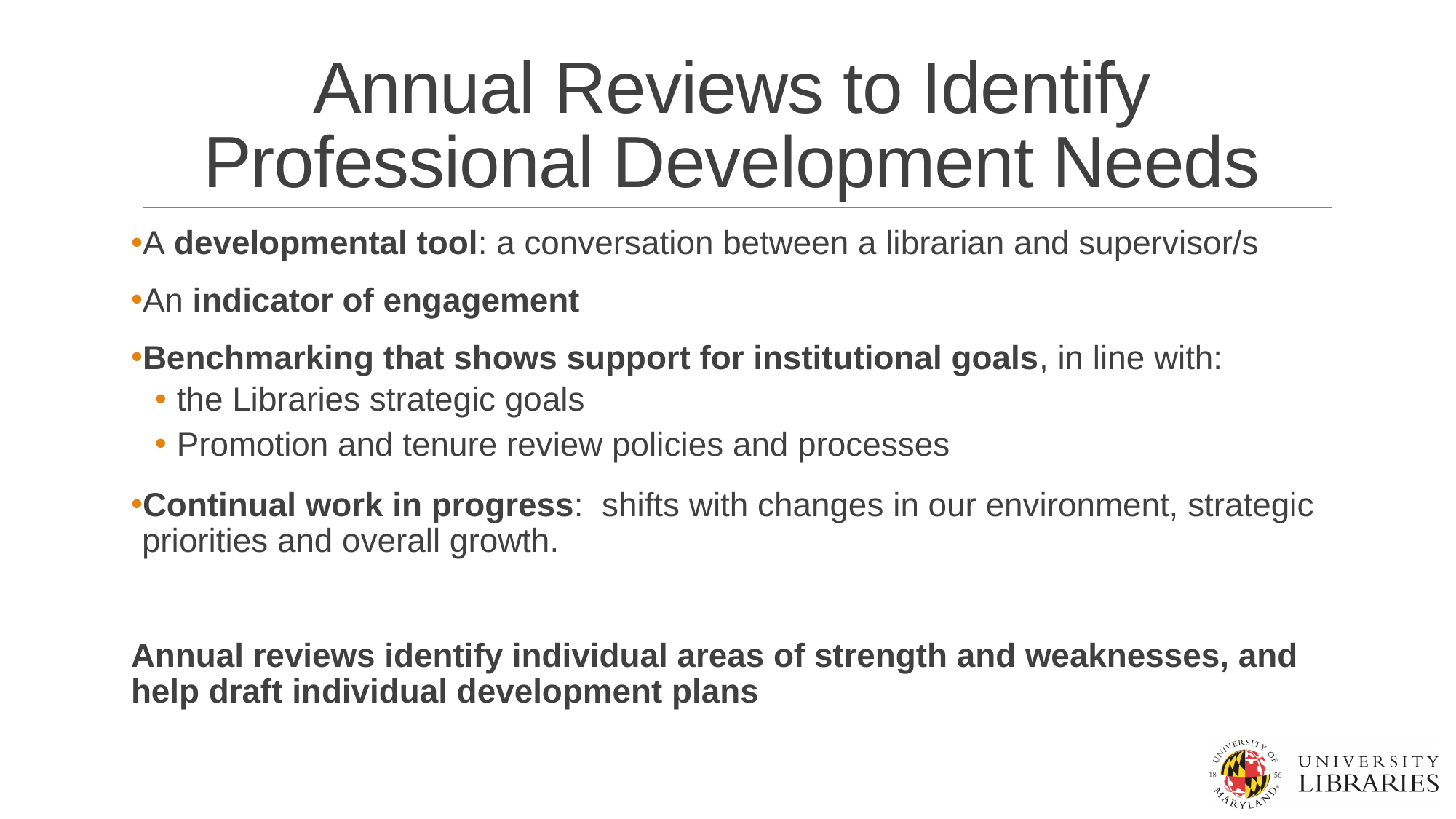

# Annual Reviews to Identify Professional Development Needs
A developmental tool: a conversation between a librarian and supervisor/s
An indicator of engagement
Benchmarking that shows support for institutional goals, in line with:
the Libraries strategic goals
Promotion and tenure review policies and processes
Continual work in progress:  shifts with changes in our environment, strategic priorities and overall growth.

Annual reviews identify individual areas of strength and weaknesses, and help draft individual development plans